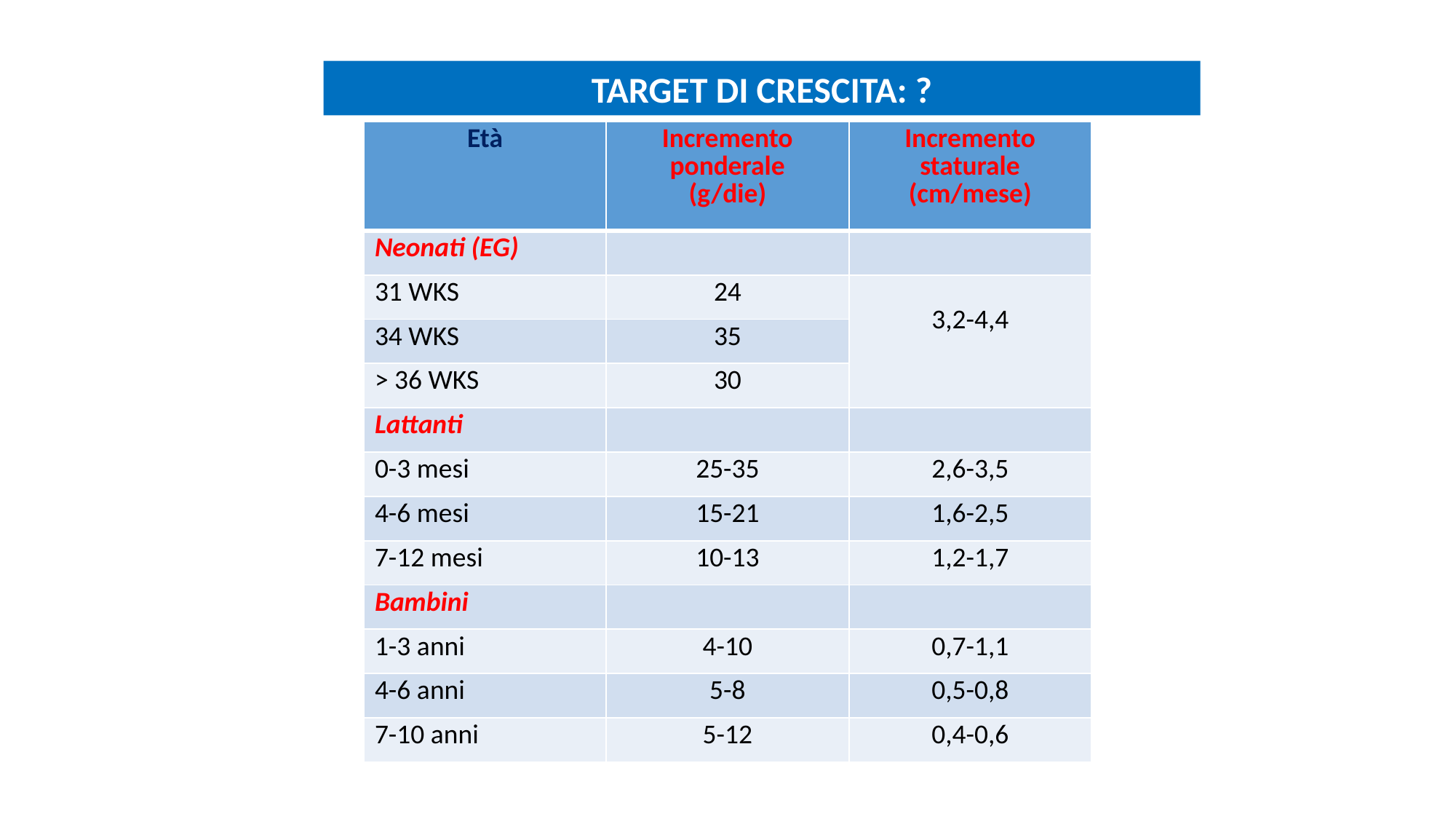

TARGET DI CRESCITA: ?
| Età | Incremento ponderale (g/die) | Incremento staturale (cm/mese) |
| --- | --- | --- |
| Neonati (EG) |  |  |
| 31 WKS | 24 | 3,2-4,4 |
| 34 WKS | 35 |  |
| > 36 WKS | 30 |  |
| Lattanti |  |  |
| 0-3 mesi | 25-35 | 2,6-3,5 |
| 4-6 mesi | 15-21 | 1,6-2,5 |
| 7-12 mesi | 10-13 | 1,2-1,7 |
| Bambini |  |  |
| 1-3 anni | 4-10 | 0,7-1,1 |
| 4-6 anni | 5-8 | 0,5-0,8 |
| 7-10 anni | 5-12 | 0,4-0,6 |